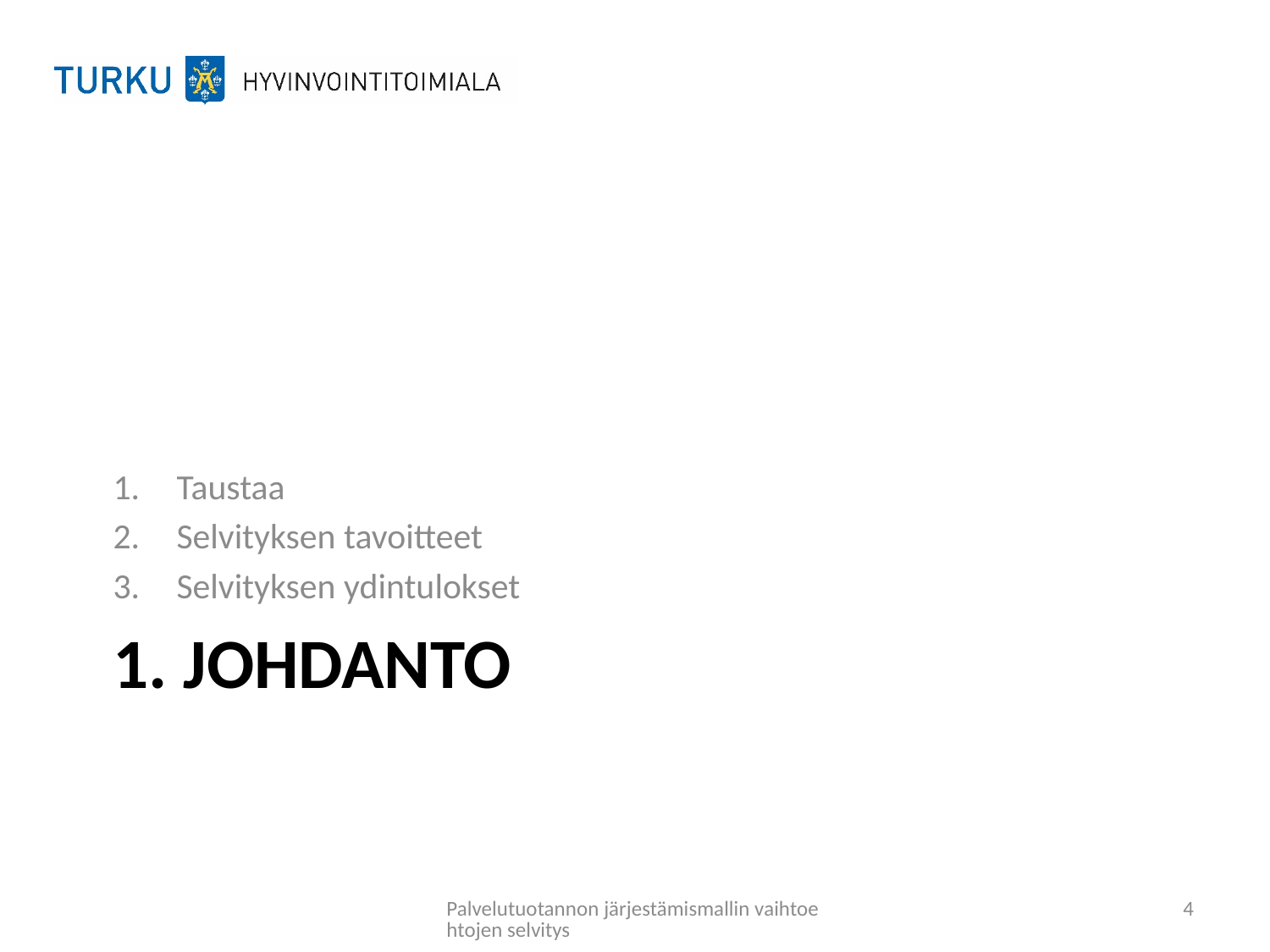

Taustaa
Selvityksen tavoitteet
Selvityksen ydintulokset
# 1. Johdanto
Palvelutuotannon järjestämismallin vaihtoehtojen selvitys
4